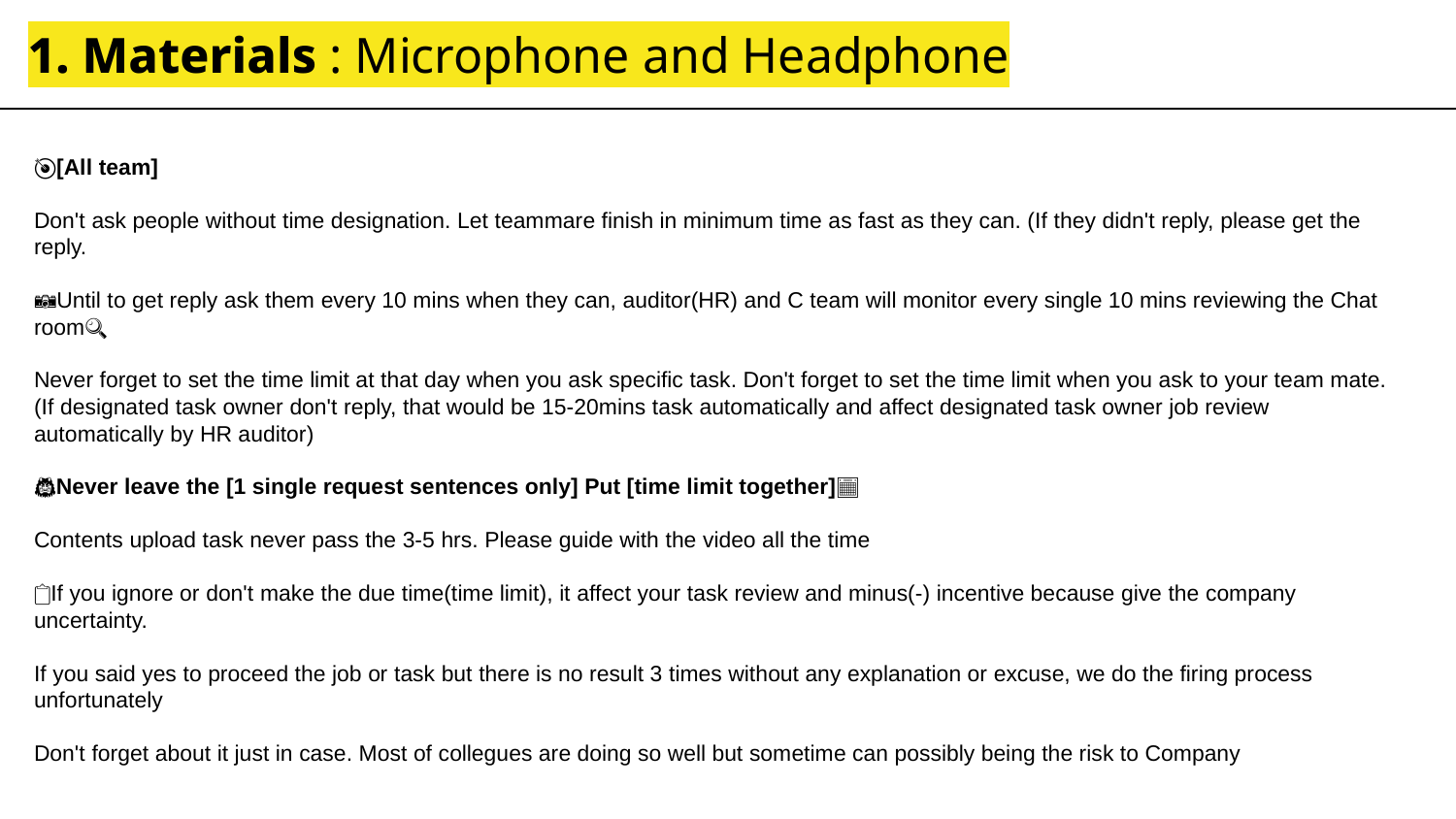

# 1. Materials : Microphone and Headphone
🎯[All team]

Don't ask people without time designation. Let teammare finish in minimum time as fast as they can. (If they didn't reply, please get the reply.

📷Until to get reply ask them every 10 mins when they can, auditor(HR) and C team will monitor every single 10 mins reviewing the Chat room🔍

Never forget to set the time limit at that day when you ask specific task. Don't forget to set the time limit when you ask to your team mate. (If designated task owner don't reply, that would be 15-20mins task automatically and affect designated task owner job review automatically by HR auditor)

👹Never leave the [1 single request sentences only] Put [time limit together]📅

Contents upload task never pass the 3-5 hrs. Please guide with the video all the time

📋If you ignore or don't make the due time(time limit), it affect your task review and minus(-) incentive because give the company uncertainty.

If you said yes to proceed the job or task but there is no result 3 times without any explanation or excuse, we do the firing process unfortunately

Don't forget about it just in case. Most of collegues are doing so well but sometime can possibly being the risk to Company